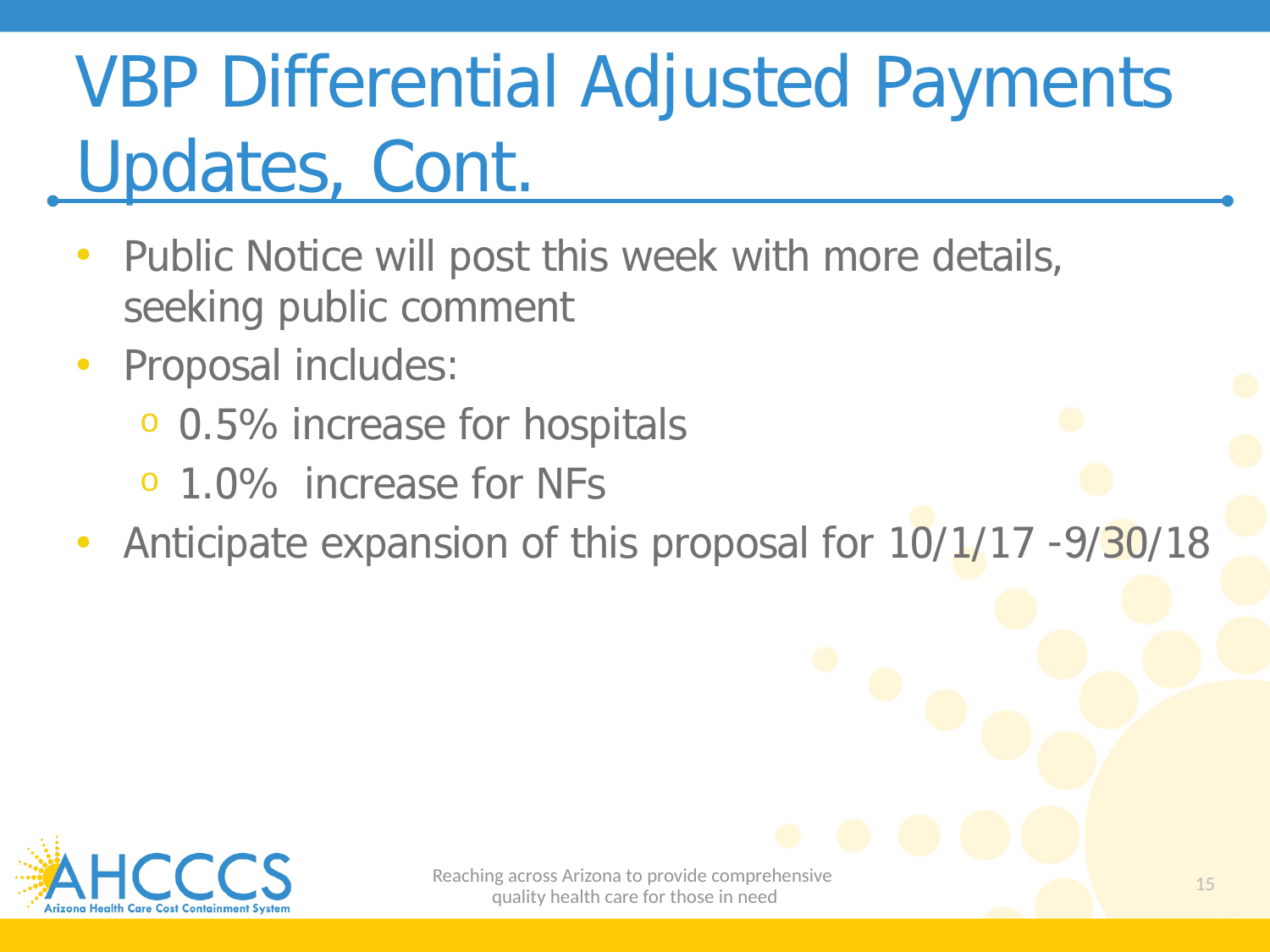

# VBP Differential Adjusted Payments Updates, Cont.
Public Notice will post this week with more details, seeking public comment
Proposal includes:
0.5% increase for hospitals
1.0%  increase for NFs
Anticipate expansion of this proposal for 10/1/17 -9/30/18

Reaching across Arizona to provide comprehensive
quality health care for those in need
15